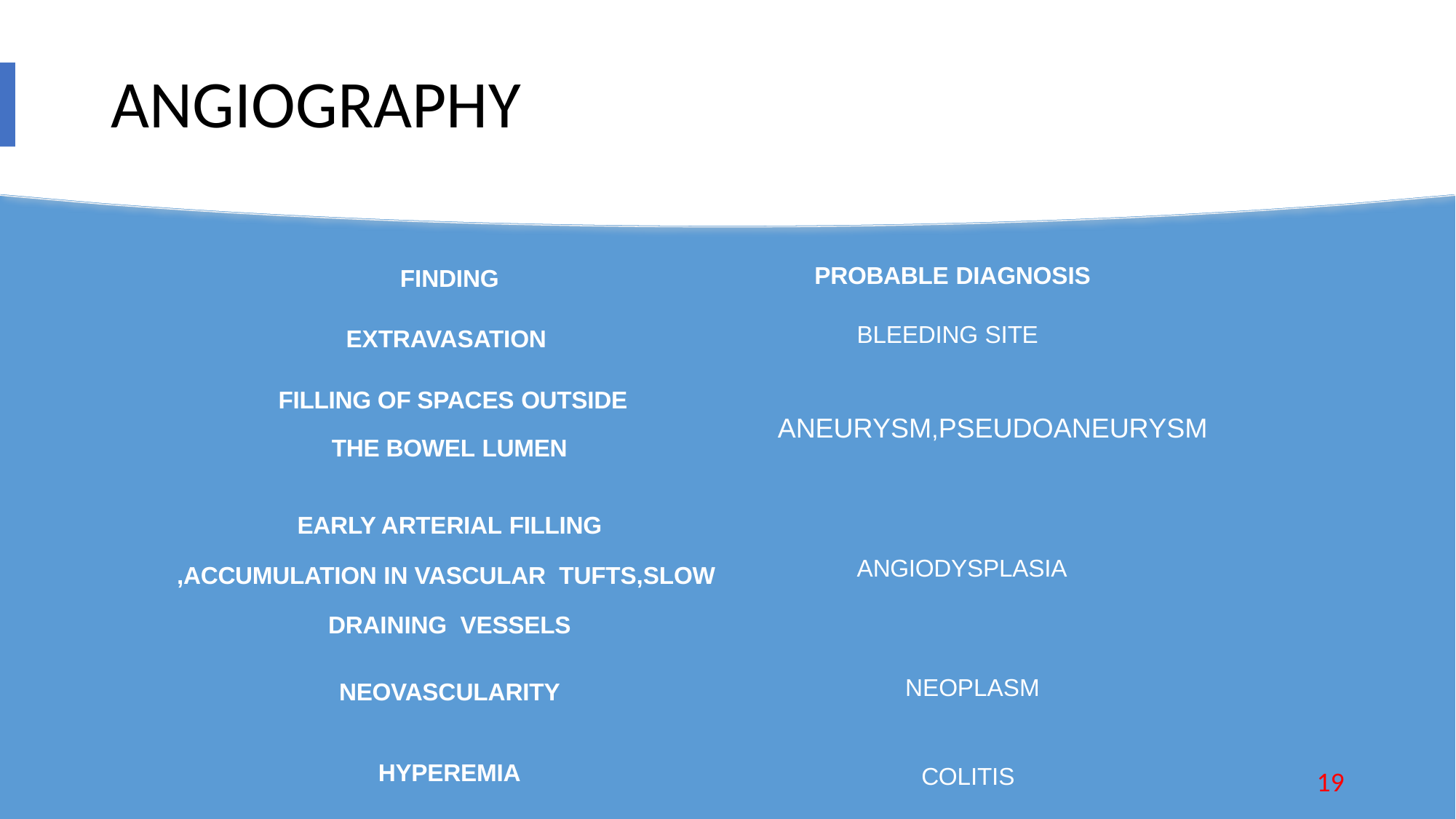

# ANGIOGRAPHY

PROBABLE DIAGNOSIS
FINDING

EXTRAVASATION

 FILLING OF SPACES OUTSIDE
THE BOWEL LUMEN
EARLY ARTERIAL FILLING
,ACCUMULATION IN VASCULAR  TUFTS,SLOW
DRAINING  VESSELS
BLEEDING SITE
ANEURYSM,PSEUDOANEURYSM​
ANGIODYSPLASIA
NEOPLASM​
NEOVASCULARITY

HYPEREMIA
19
COLITIS